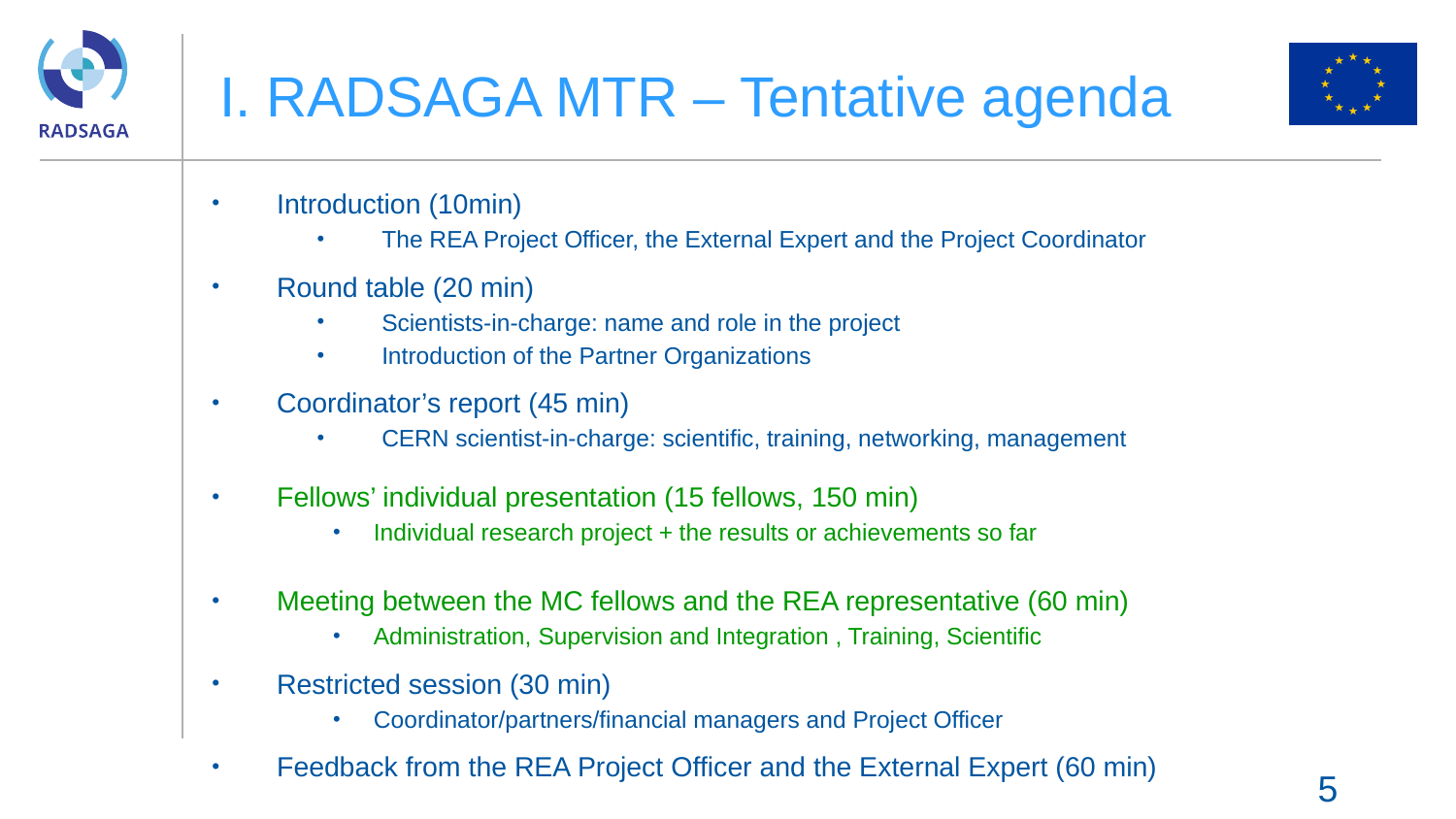

# I. RADSAGA MTR – Tentative agenda
Introduction (10min)
The REA Project Officer, the External Expert and the Project Coordinator

Round table (20 min)
Scientists-in-charge: name and role in the project
Introduction of the Partner Organizations

Coordinator’s report (45 min)
CERN scientist-in-charge: scientific, training, networking, management

Fellows’ individual presentation (15 fellows, 150 min)
Individual research project + the results or achievements so far

Meeting between the MC fellows and the REA representative (60 min)
Administration, Supervision and Integration , Training, Scientific

Restricted session (30 min)
Coordinator/partners/financial managers and Project Officer

Feedback from the REA Project Officer and the External Expert (60 min)
5